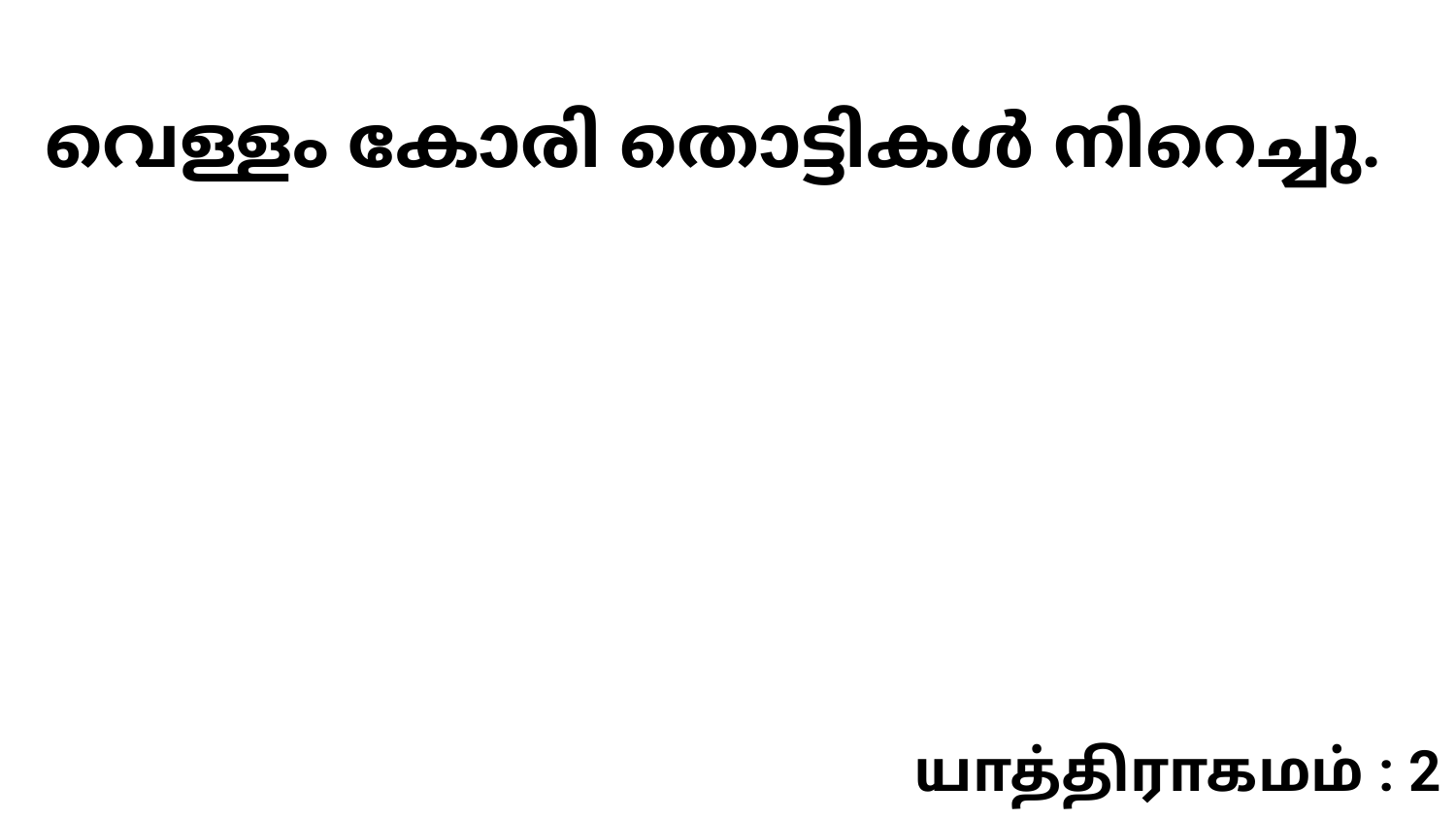

വെള്ളം കോരി തൊട്ടികൾ നിറെച്ചു.
யாத்திராகமம் : 2